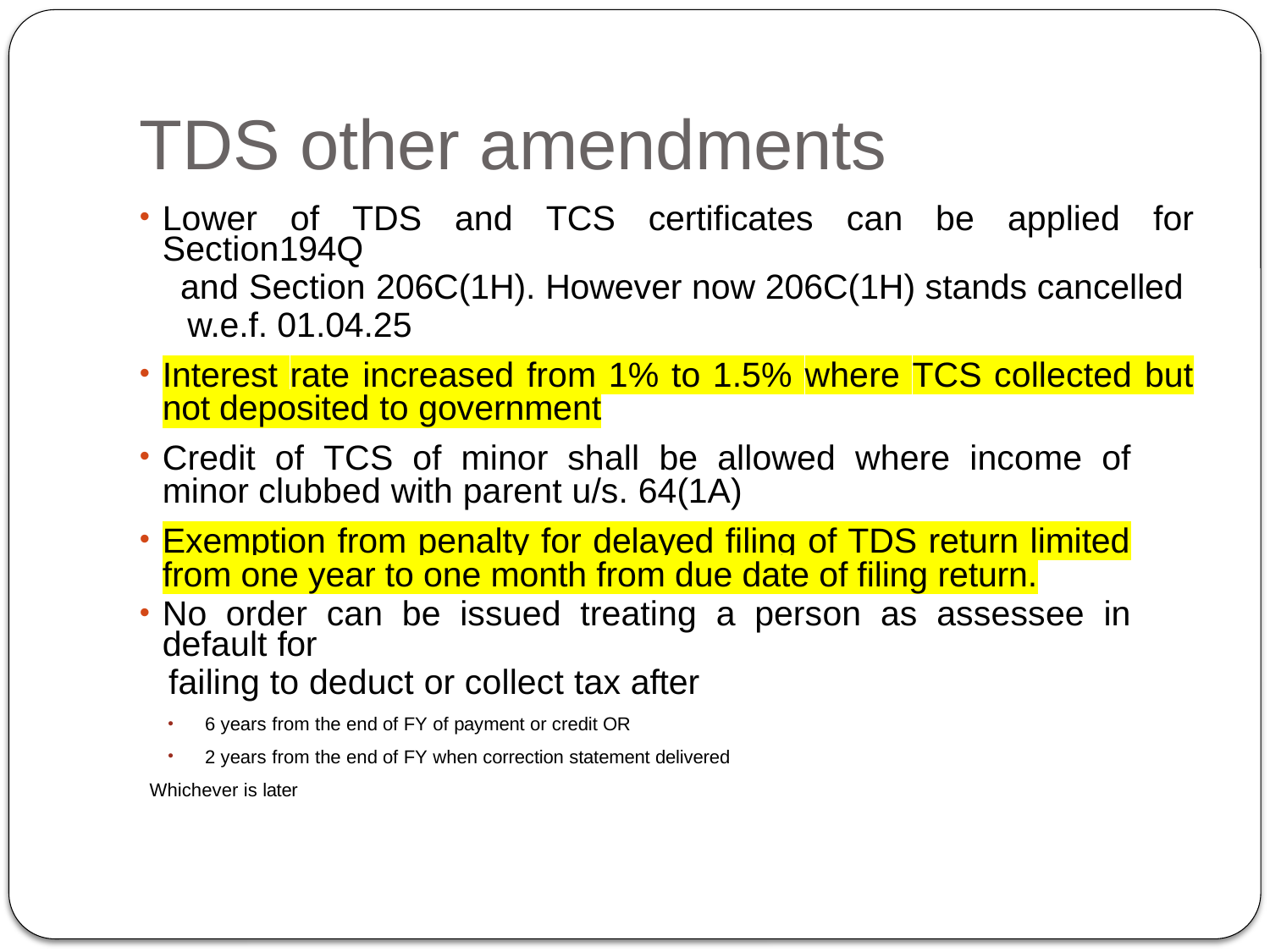

# TDS other amendments
Lower of TDS and TCS certificates can be applied for Section194Q
    and Section 206C(1H). However now 206C(1H) stands cancelled
     w.e.f. 01.04.25
Interest rate increased from 1% to 1.5% where TCS collected but not deposited to government
Credit of TCS of minor shall be allowed where income of minor clubbed with parent u/s. 64(1A)
Exemption from penalty for delayed filing of TDS return limited from one year to one month from due date of filing return.
No order can be issued treating a person as assessee in default for
   failing to deduct or collect tax after
6 years from the end of FY of payment or credit OR
2 years from the end of FY when correction statement delivered
	Whichever is later